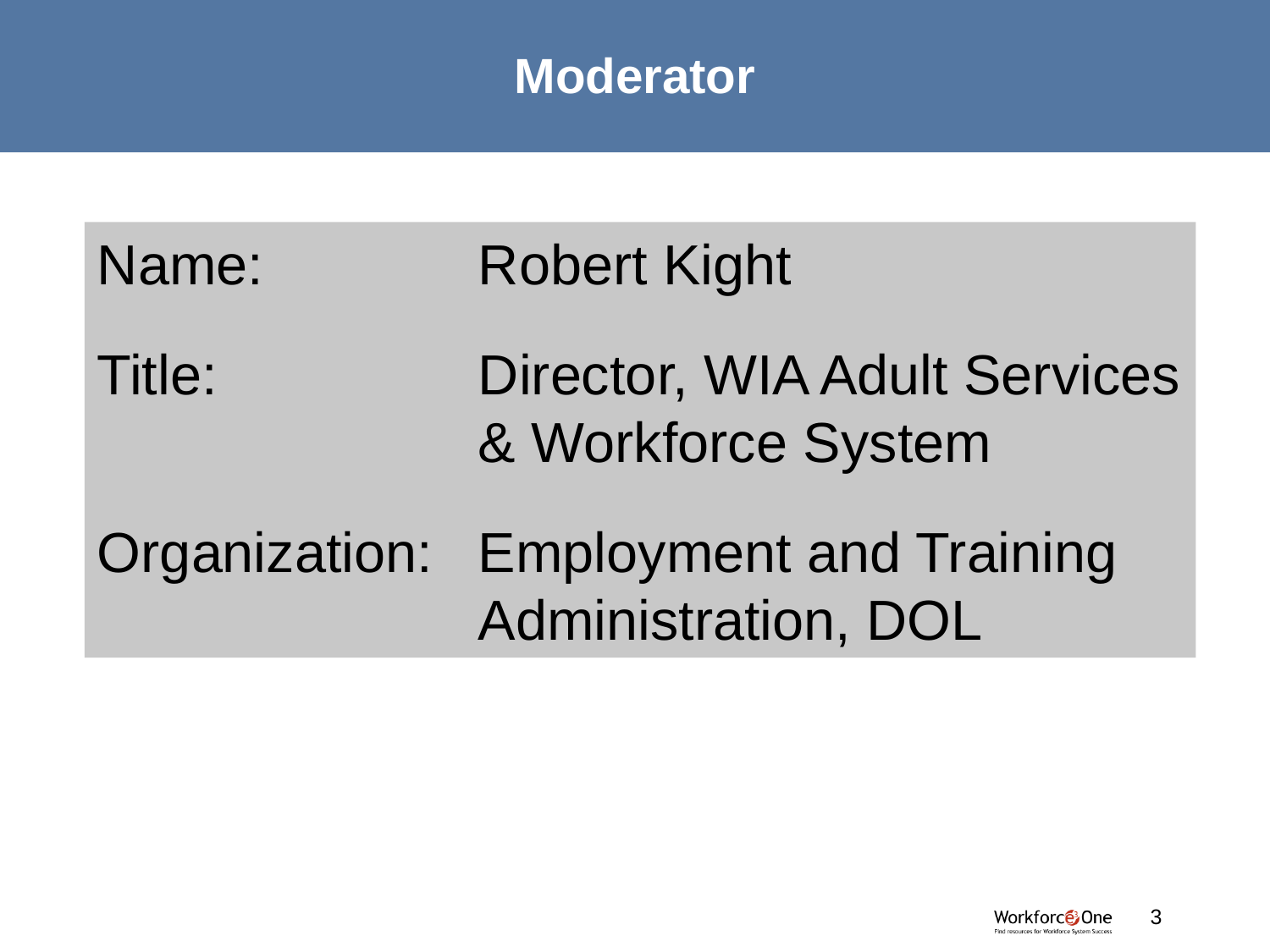

# Moderator
Name:  		Robert Kight
Title: 		Director, WIA Adult Services			& Workforce System
Organization: 	Employment and Training			Administration, DOL
#
3